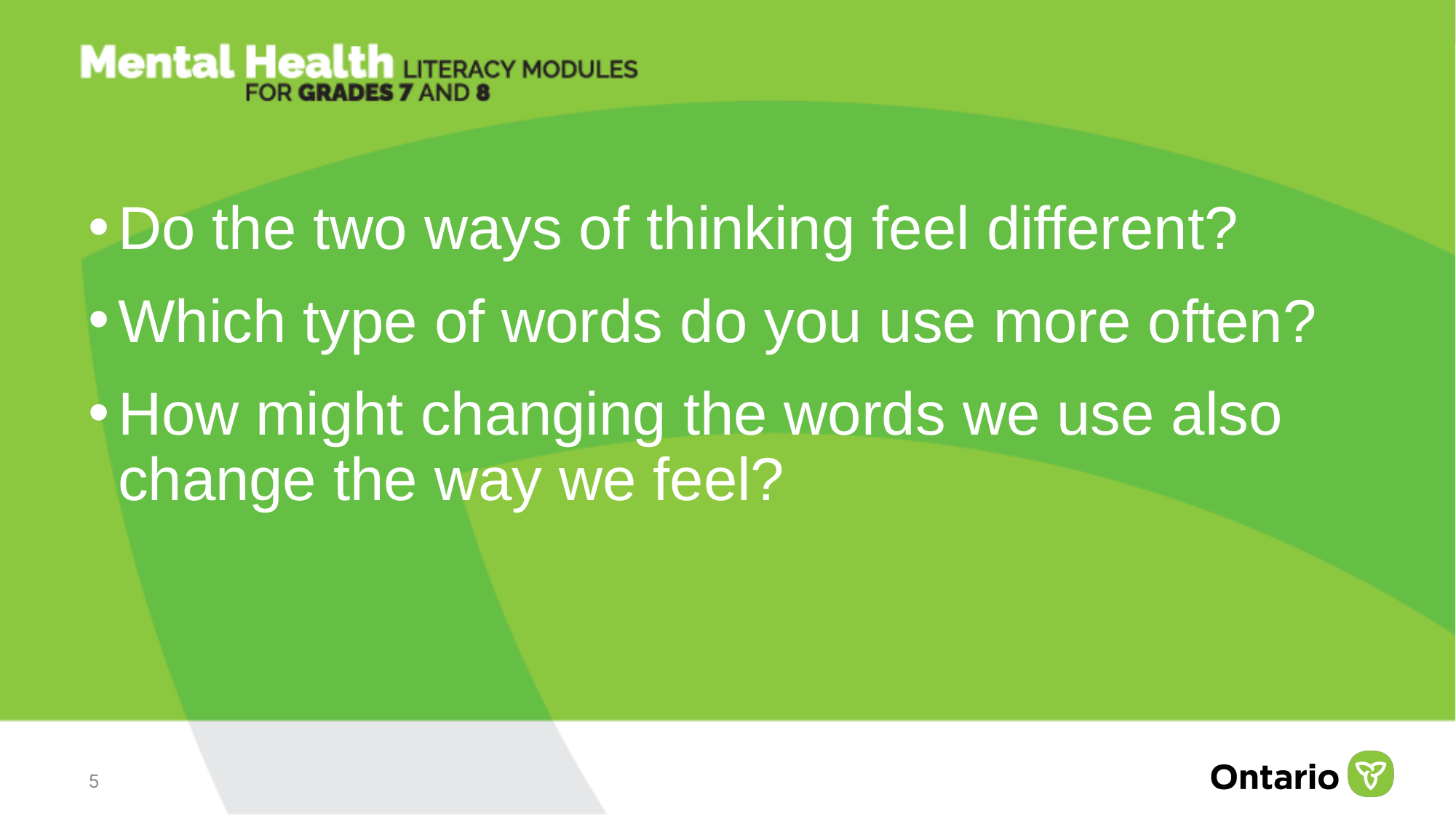

Do the two ways of thinking feel different?
Do the two ways of thinking feel different?
Which type of words do you use more often?
How might changing the words we use also change the way we feel?
5